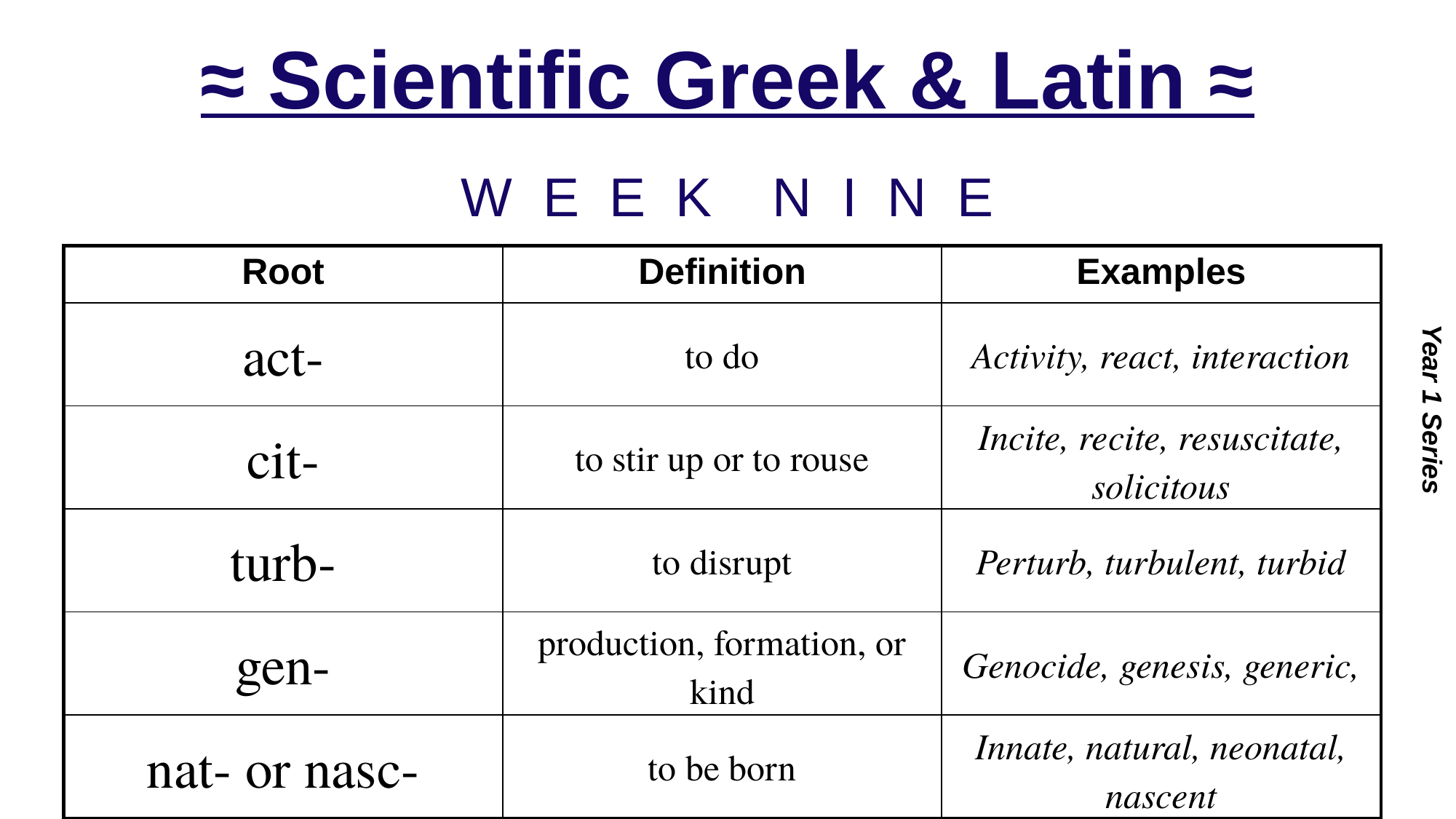

Year 1 Series
# ≈ Scientific Greek & Latin ≈
W  E  E  K    N  I  N  E
| Root | Definition | Examples |
| --- | --- | --- |
| act- | to do | Activity, react, interaction |
| cit- | to stir up or to rouse | Incite, recite, resuscitate, solicitous |
| turb- | to disrupt | Perturb, turbulent, turbid |
| gen- | production, formation, or kind | Genocide, genesis, generic, |
| nat- or nasc- | to be born | Innate, natural, neonatal, nascent |